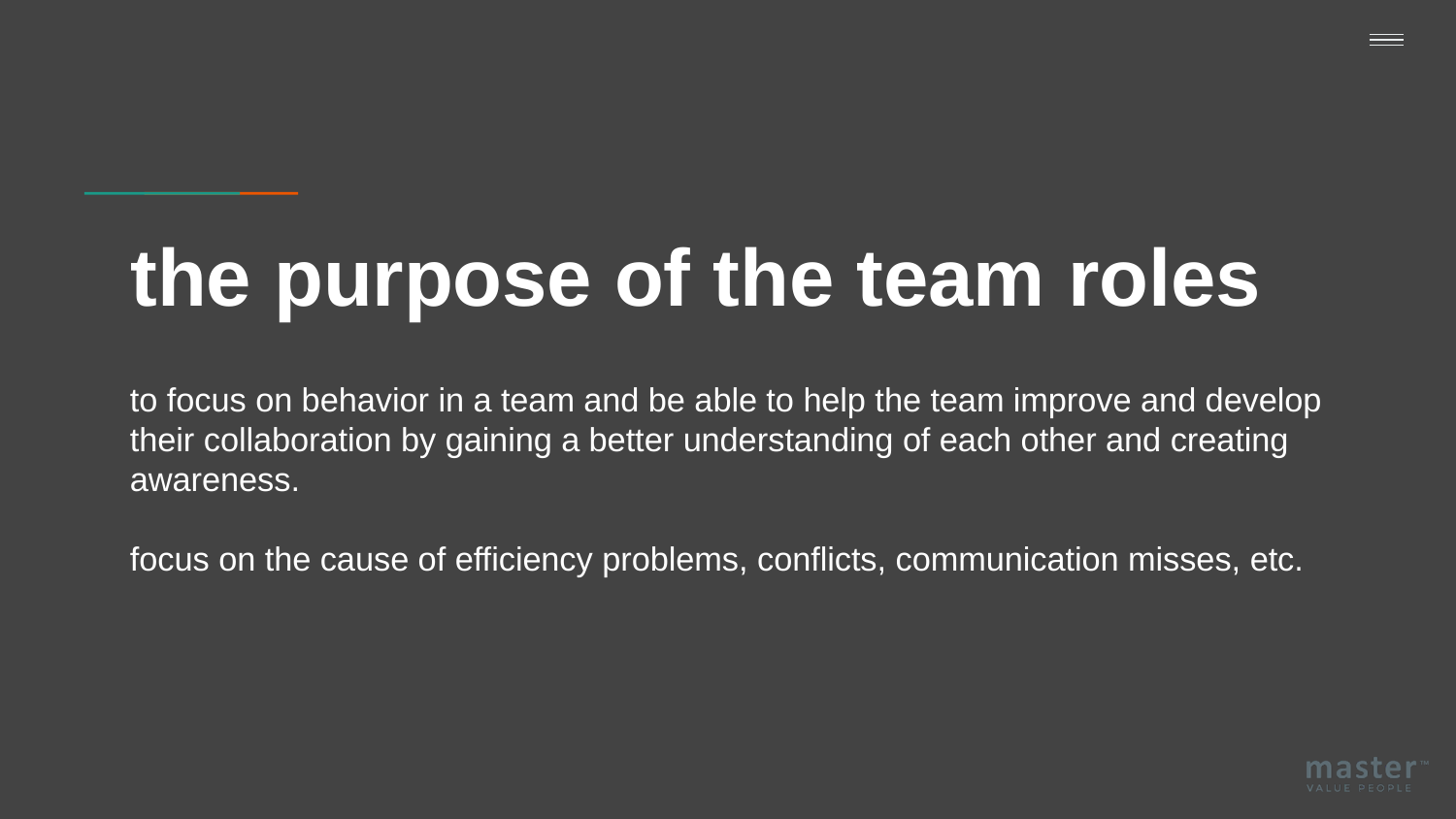

# the purpose of the team roles

to focus on behavior in a team and be able to help the team improve and develop their collaboration by gaining a better understanding of each other and creating awareness.
focus on the cause of efficiency problems, conflicts, communication misses, etc.